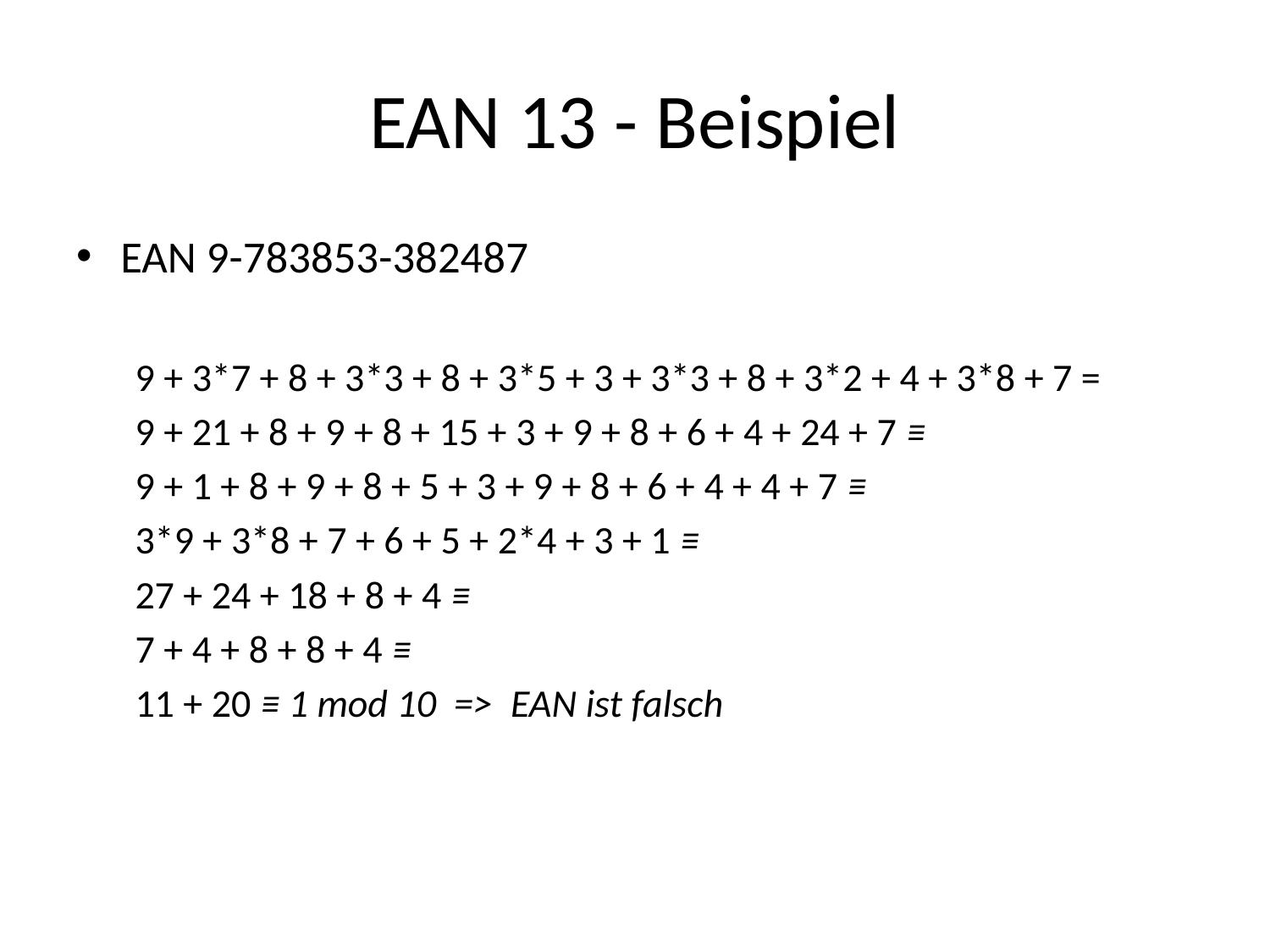

# EAN 13 - Beispiel
EAN 9-783853-382487

9 + 3*7 + 8 + 3*3 + 8 + 3*5 + 3 + 3*3 + 8 + 3*2 + 4 + 3*8 + 7 =
9 + 21 + 8 + 9 + 8 + 15 + 3 + 9 + 8 + 6 + 4 + 24 + 7 ≡
9 + 1 + 8 + 9 + 8 + 5 + 3 + 9 + 8 + 6 + 4 + 4 + 7 ≡
3*9 + 3*8 + 7 + 6 + 5 + 2*4 + 3 + 1 ≡
27 + 24 + 18 + 8 + 4 ≡
7 + 4 + 8 + 8 + 4 ≡
11 + 20 ≡ 1 mod 10  =>  EAN ist falsch